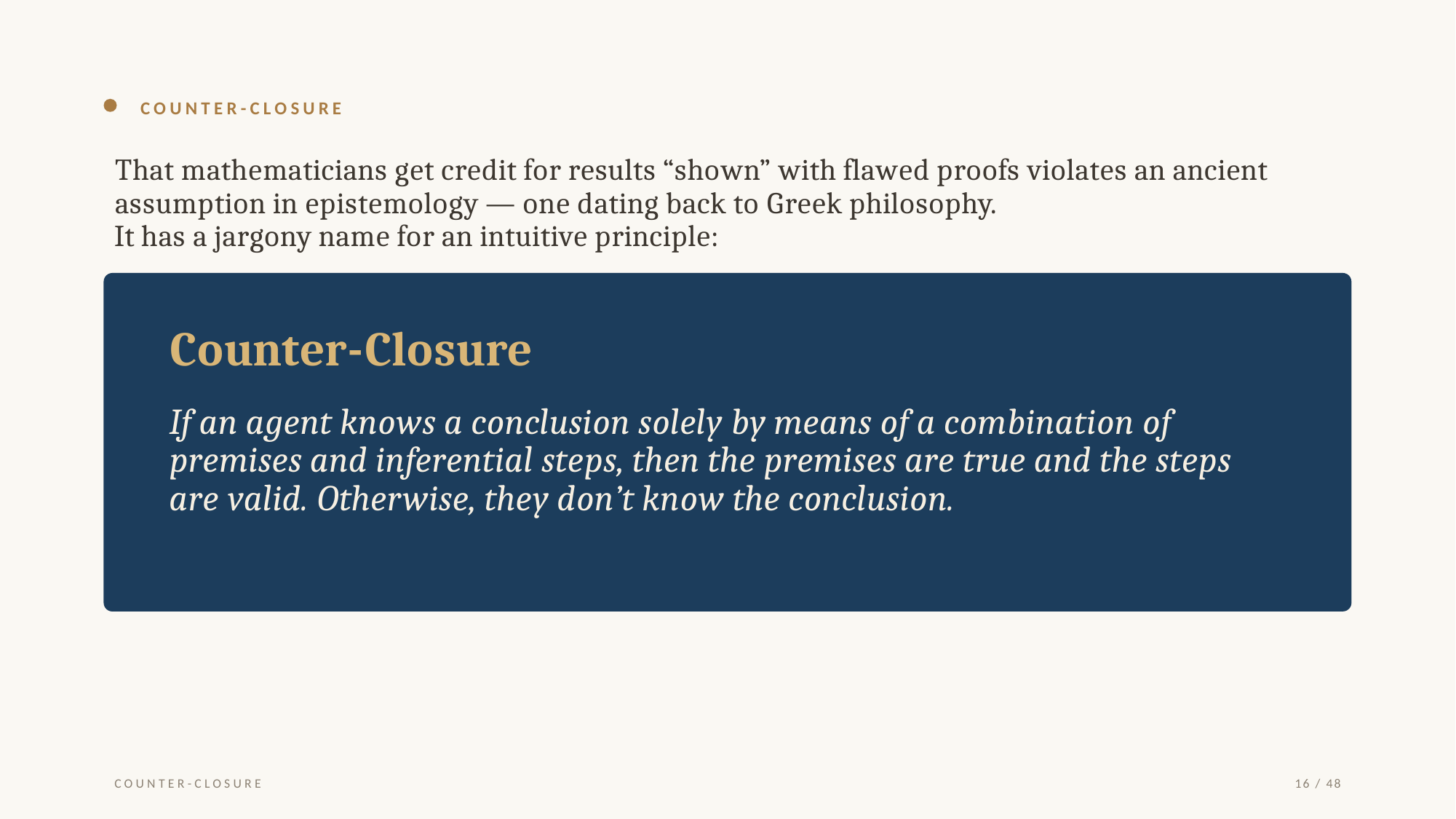

COUNTER-CLOSURE

That mathematicians get credit for results “shown” with flawed proofs violates an ancient assumption in epistemology — one dating back to Greek philosophy.
It has a jargony name for an intuitive principle:

Counter-Closure
If an agent knows a conclusion solely by means of a combination of premises and inferential steps, then the premises are true and the steps are valid. Otherwise, they don’t know the conclusion.
COUNTER-CLOSURE
16 / 48